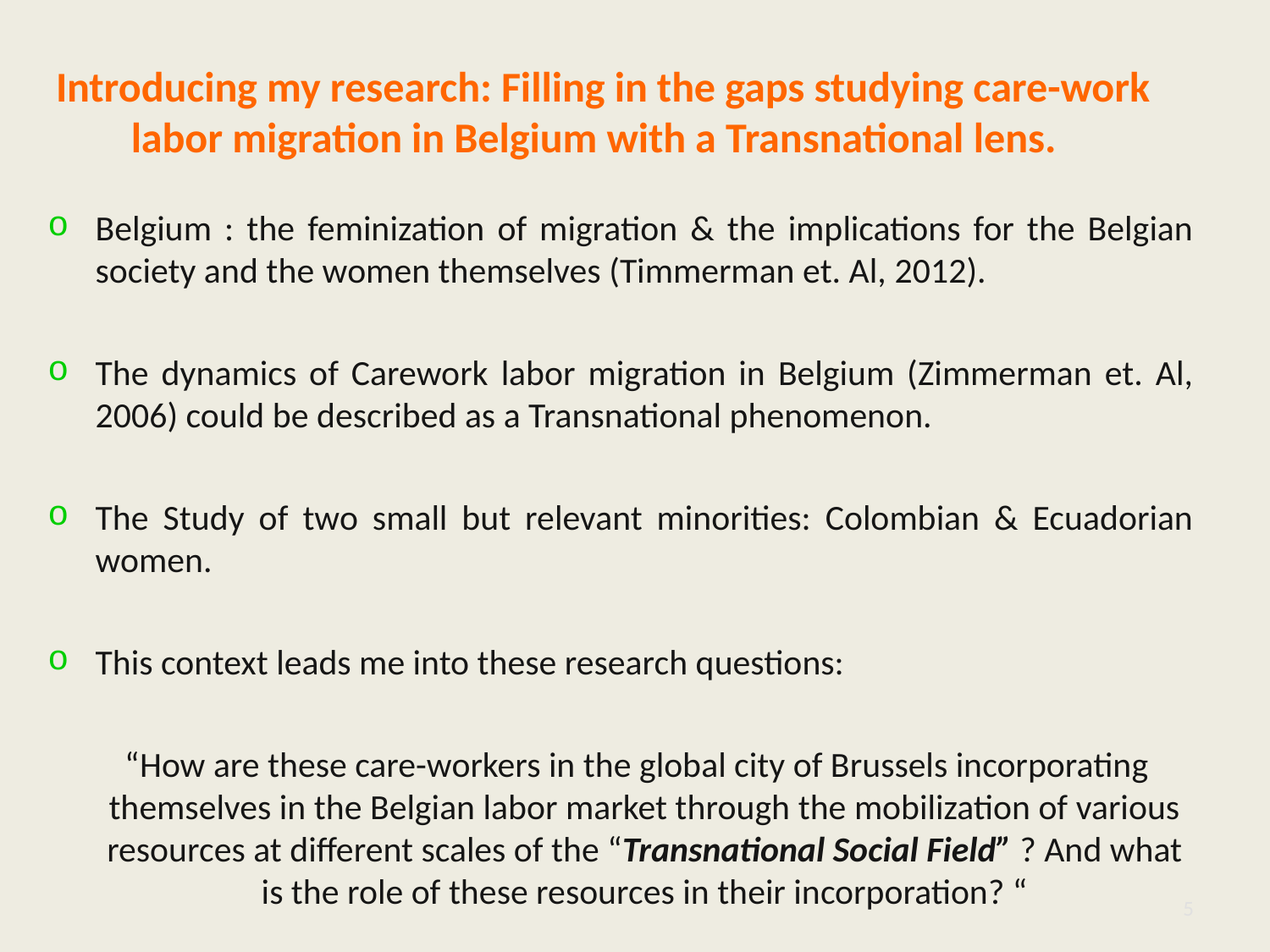

# Introducing my research: Filling in the gaps studying care-work labor migration in Belgium with a Transnational lens.
Belgium : the feminization of migration & the implications for the Belgian society and the women themselves (Timmerman et. Al, 2012).
The dynamics of Carework labor migration in Belgium (Zimmerman et. Al, 2006) could be described as a Transnational phenomenon.
The Study of two small but relevant minorities: Colombian & Ecuadorian women.
This context leads me into these research questions:
    “How are these care-workers in the global city of Brussels incorporating themselves in the Belgian labor market through the mobilization of various resources at different scales of the “Transnational Social Field” ? And what is the role of these resources in their incorporation? “
5